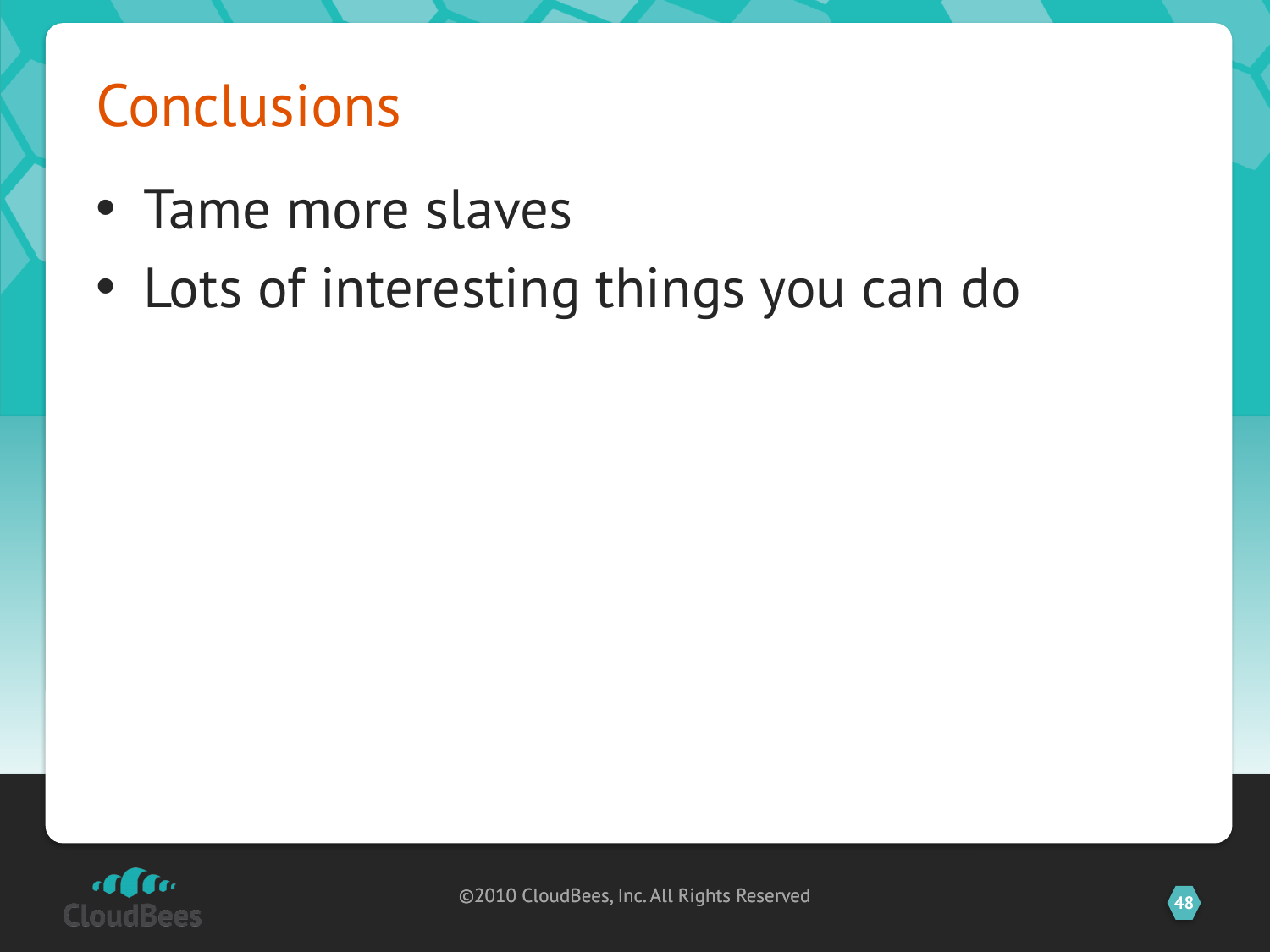

# Conclusions
Tame more slaves
Lots of interesting things you can do